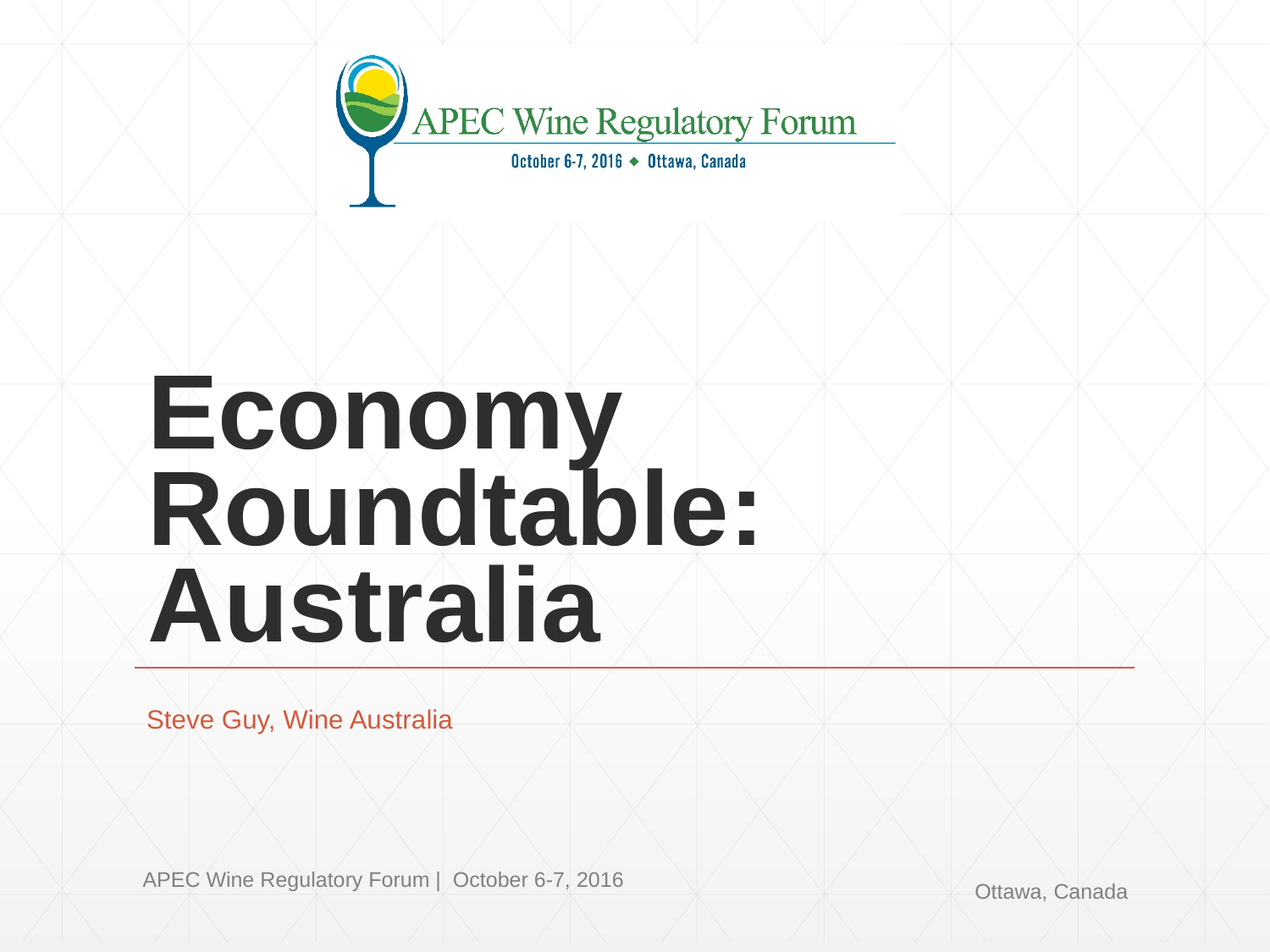

# Economy Roundtable: Australia
Steve Guy, Wine Australia